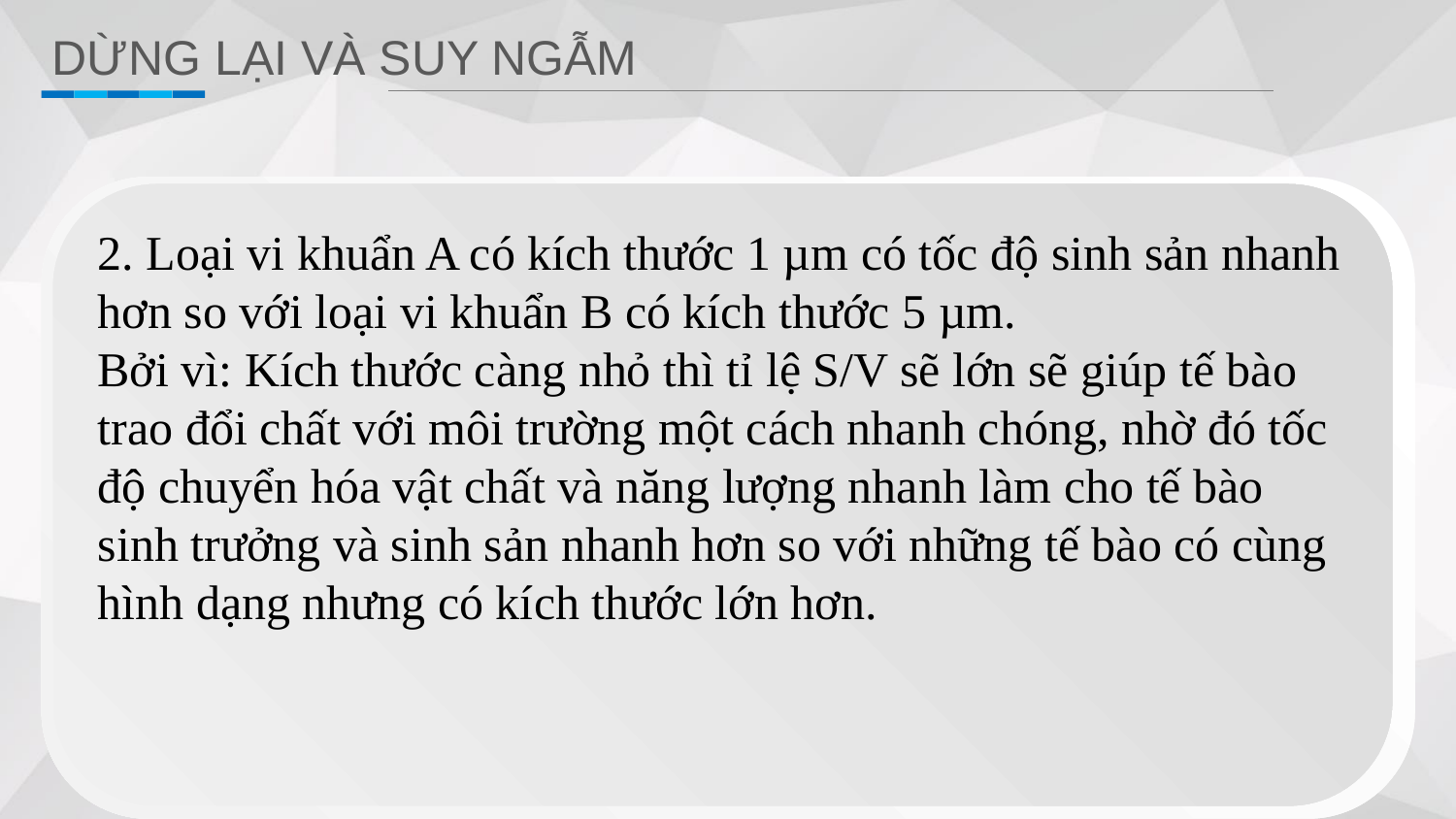

DỪNG LẠI VÀ SUY NGẪM

2. Loại vi khuẩn A có kích thước 1 µm có tốc độ sinh sản nhanh hơn so với loại vi khuẩn B có kích thước 5 µm.
Bởi vì: Kích thước càng nhỏ thì tỉ lệ S/V sẽ lớn sẽ giúp tế bào trao đổi chất với môi trường một cách nhanh chóng, nhờ đó tốc độ chuyển hóa vật chất và năng lượng nhanh làm cho tế bào sinh trưởng và sinh sản nhanh hơn so với những tế bào có cùng hình dạng nhưng có kích thước lớn hơn.